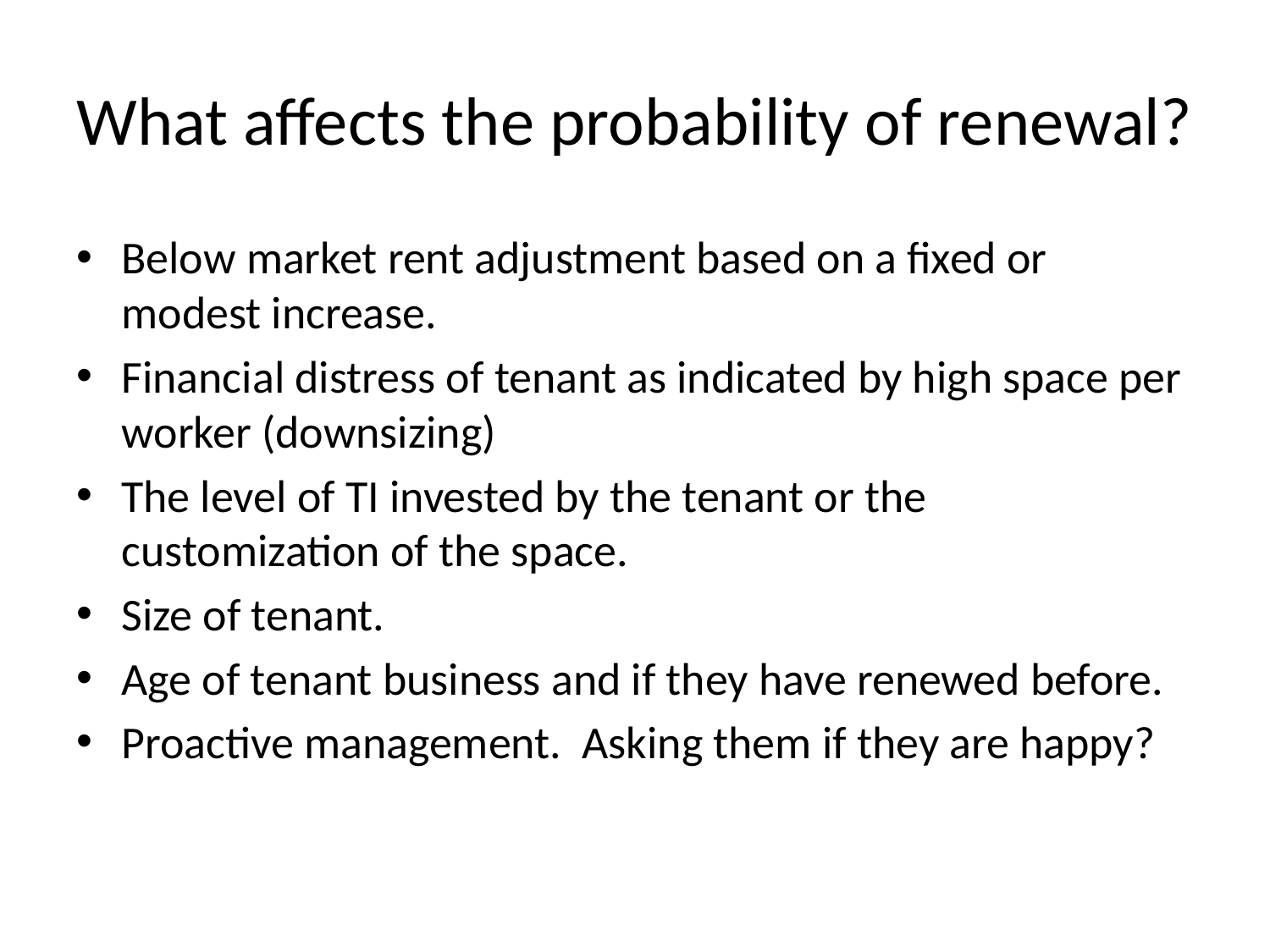

# What affects the probability of renewal?
Below market rent adjustment based on a fixed or modest increase.
Financial distress of tenant as indicated by high space per worker (downsizing)
The level of TI invested by the tenant or the customization of the space.
Size of tenant.
Age of tenant business and if they have renewed before.
Proactive management.  Asking them if they are happy?